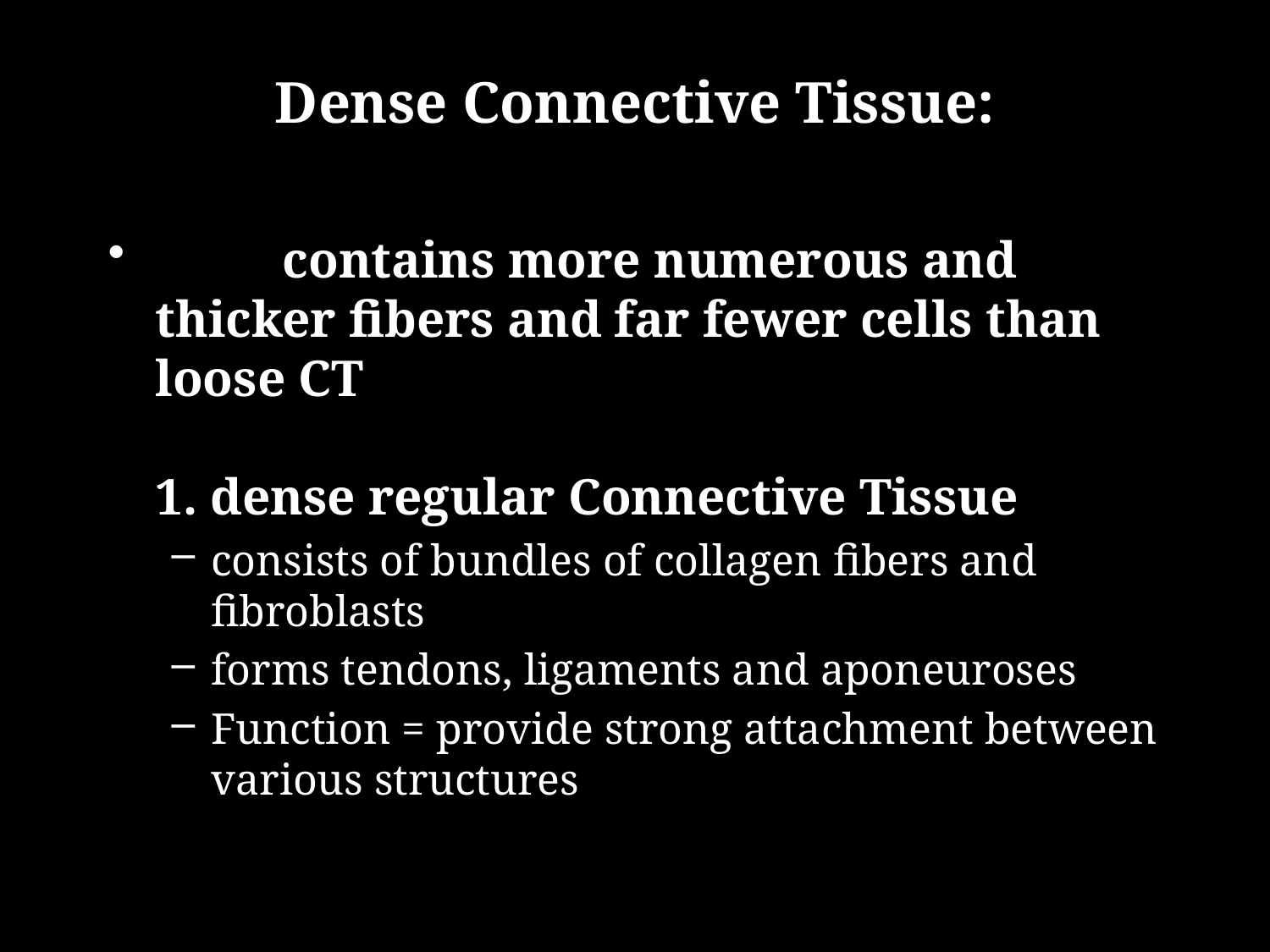

# Dense Connective Tissue:
	contains more numerous and thicker fibers and far fewer cells than loose CT
1. dense regular Connective Tissue
consists of bundles of collagen fibers and fibroblasts
forms tendons, ligaments and aponeuroses
Function = provide strong attachment between various structures